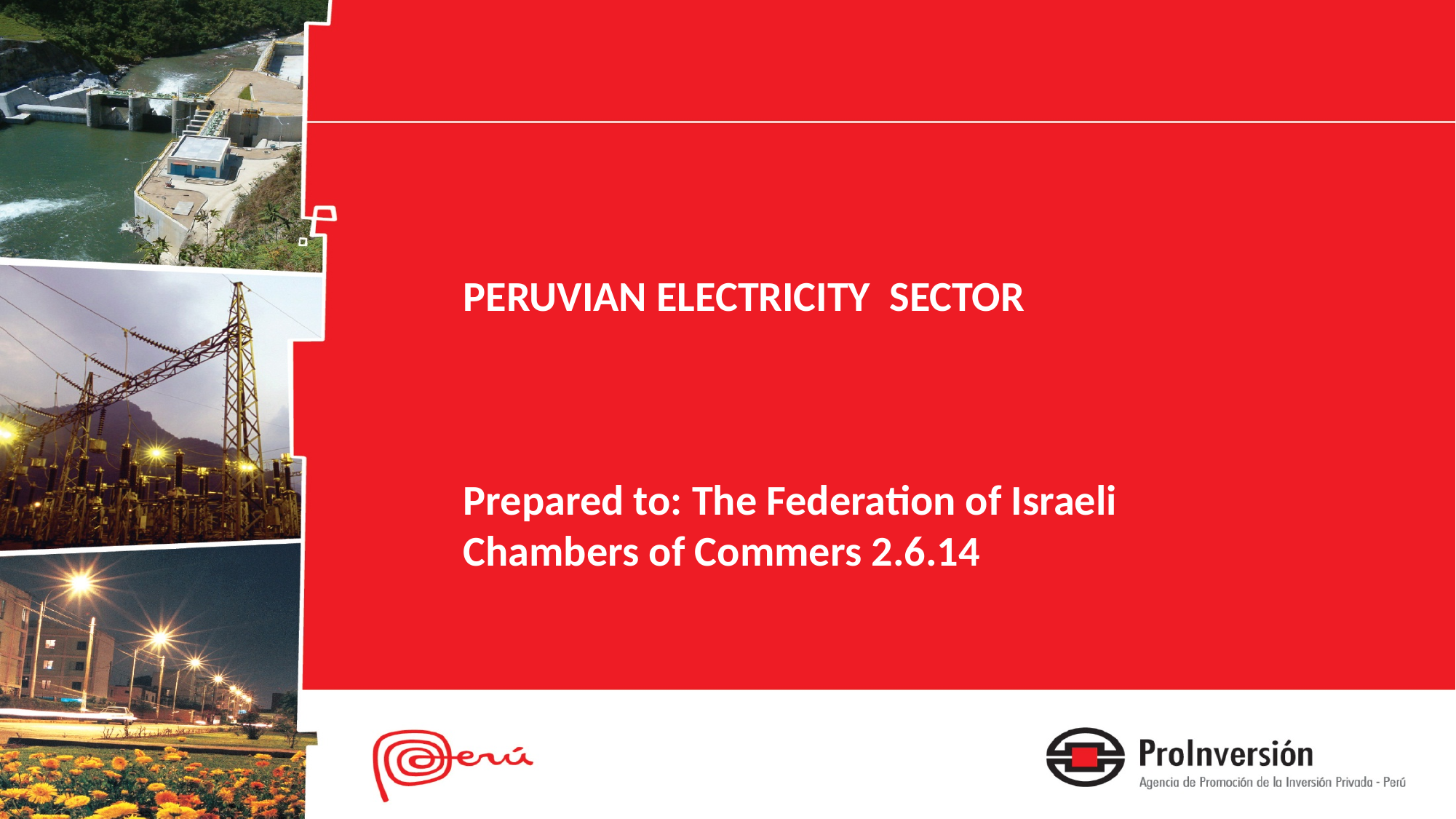

PERUVIAN ELECTRICITY  SECTOR

Prepared to: The Federation of Israeli Chambers of Commers 2.6.14